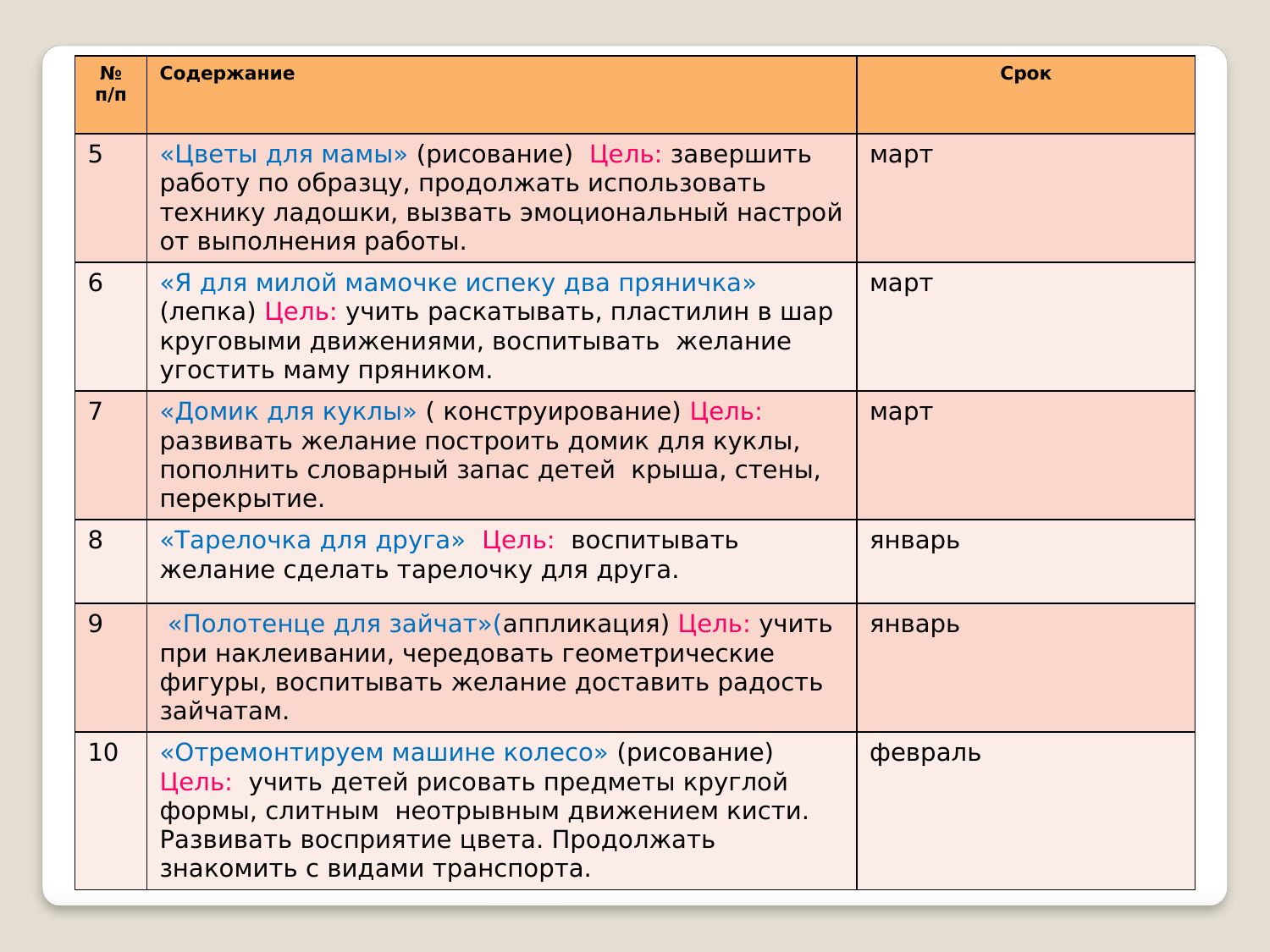

| № п/п | Содержание | Срок |
| --- | --- | --- |
| 5 | «Цветы для мамы» (рисование) Цель: завершить работу по образцу, продолжать использовать технику ладошки, вызвать эмоциональный настрой от выполнения работы. | март |
| 6 | «Я для милой мамочке испеку два пряничка» (лепка) Цель: учить раскатывать, пластилин в шар круговыми движениями, воспитывать желание угостить маму пряником. | март |
| 7 | «Домик для куклы» ( конструирование) Цель: развивать желание построить домик для куклы, пополнить словарный запас детей крыша, стены, перекрытие. | март |
| 8 | «Тарелочка для друга» Цель: воспитывать желание сделать тарелочку для друга. | январь |
| 9 | «Полотенце для зайчат»(аппликация) Цель: учить при наклеивании, чередовать геометрические фигуры, воспитывать желание доставить радость зайчатам. | январь |
| 10 | «Отремонтируем машине колесо» (рисование) Цель: учить детей рисовать предметы круглой формы, слитным неотрывным движением кисти. Развивать восприятие цвета. Продолжать знакомить с видами транспорта. | февраль |